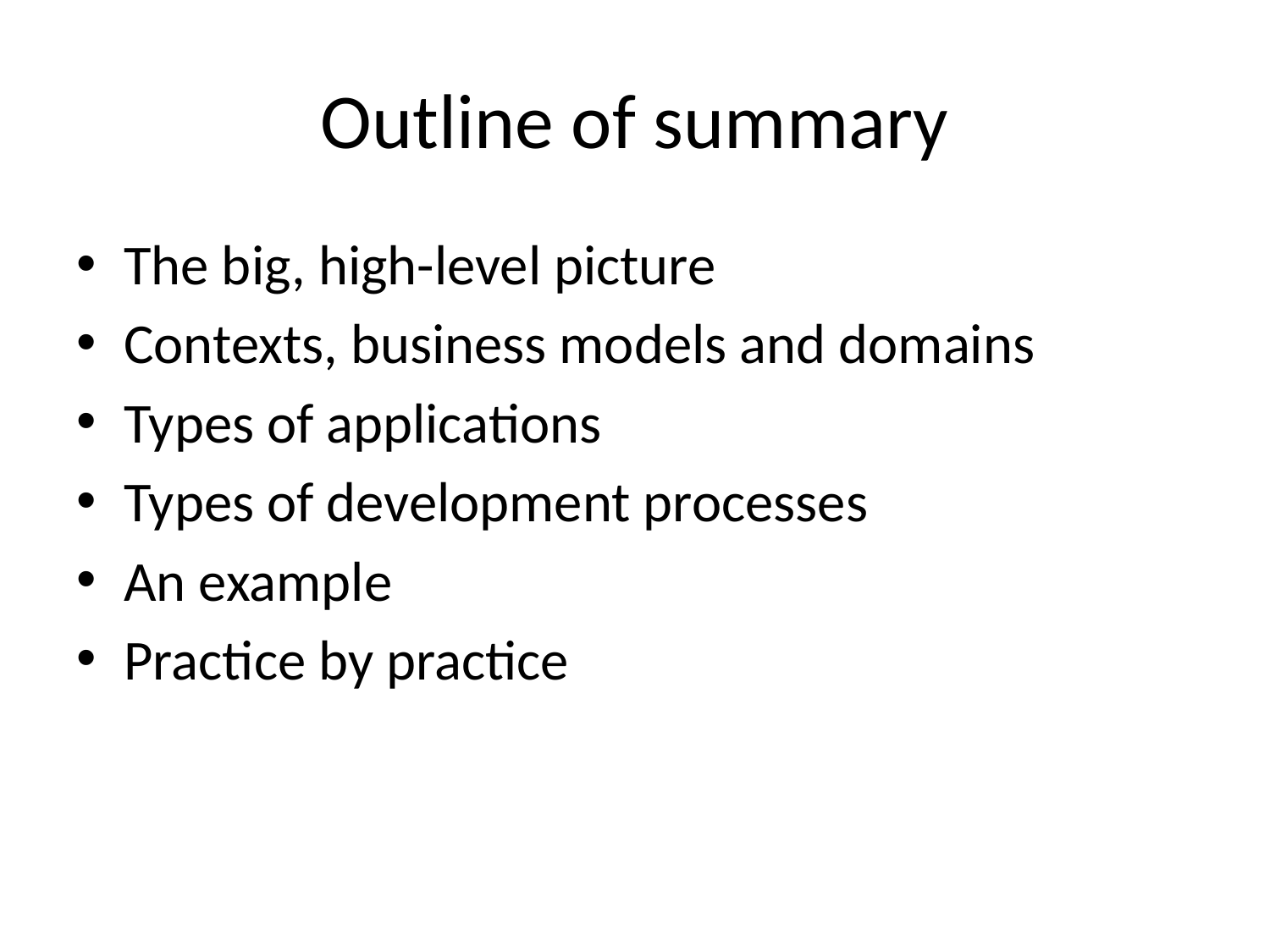

# Outline of summary
The big, high-level picture
Contexts, business models and domains
Types of applications
Types of development processes
An example
Practice by practice